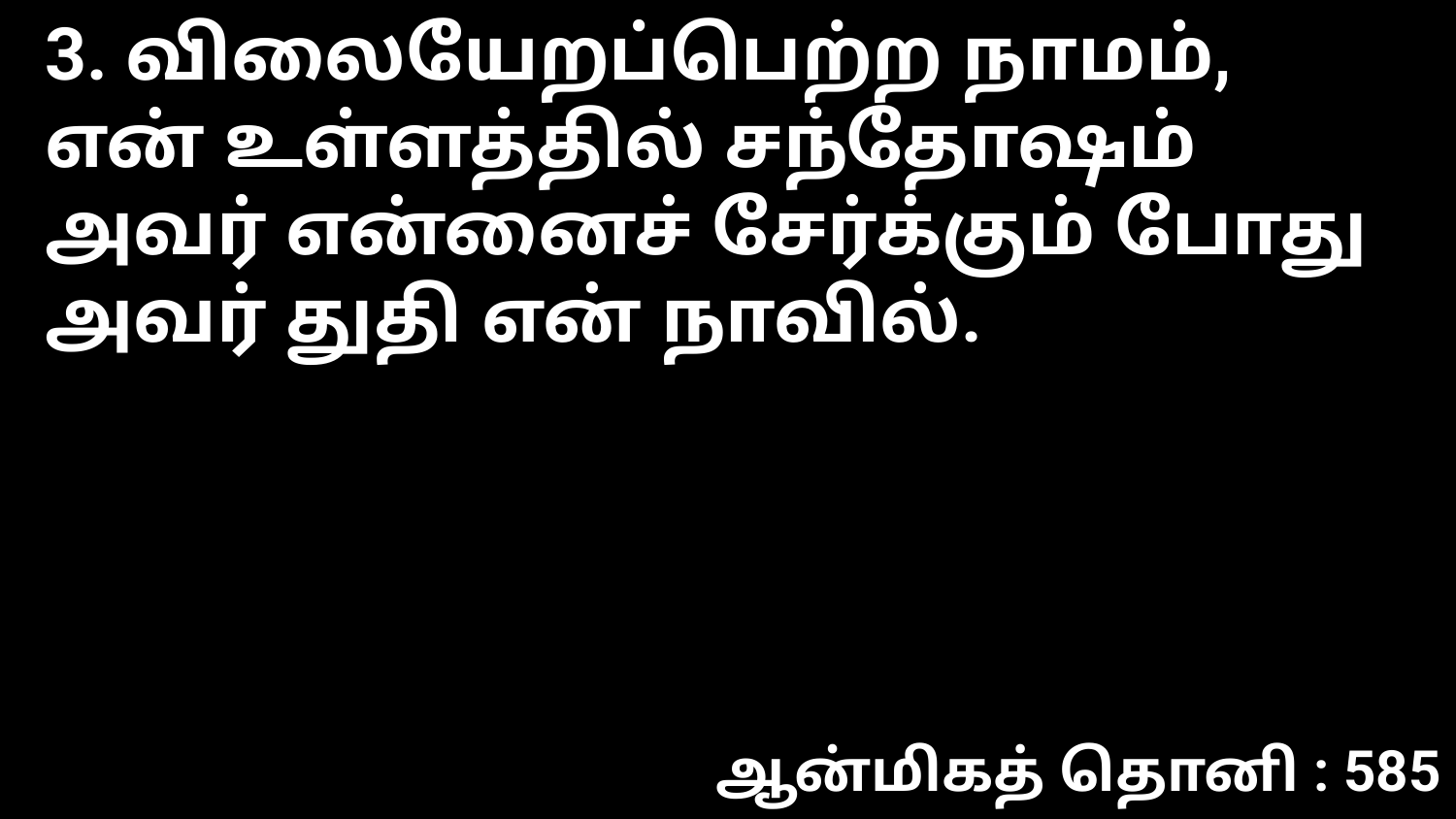

3. விலையேறப்பெற்ற நாமம்,
என் உள்ளத்தில் சந்தோஷம்
அவர் என்னைச் சேர்க்கும் போது
அவர் துதி என் நாவில்.

ஆன்மிகத் தொனி : 585